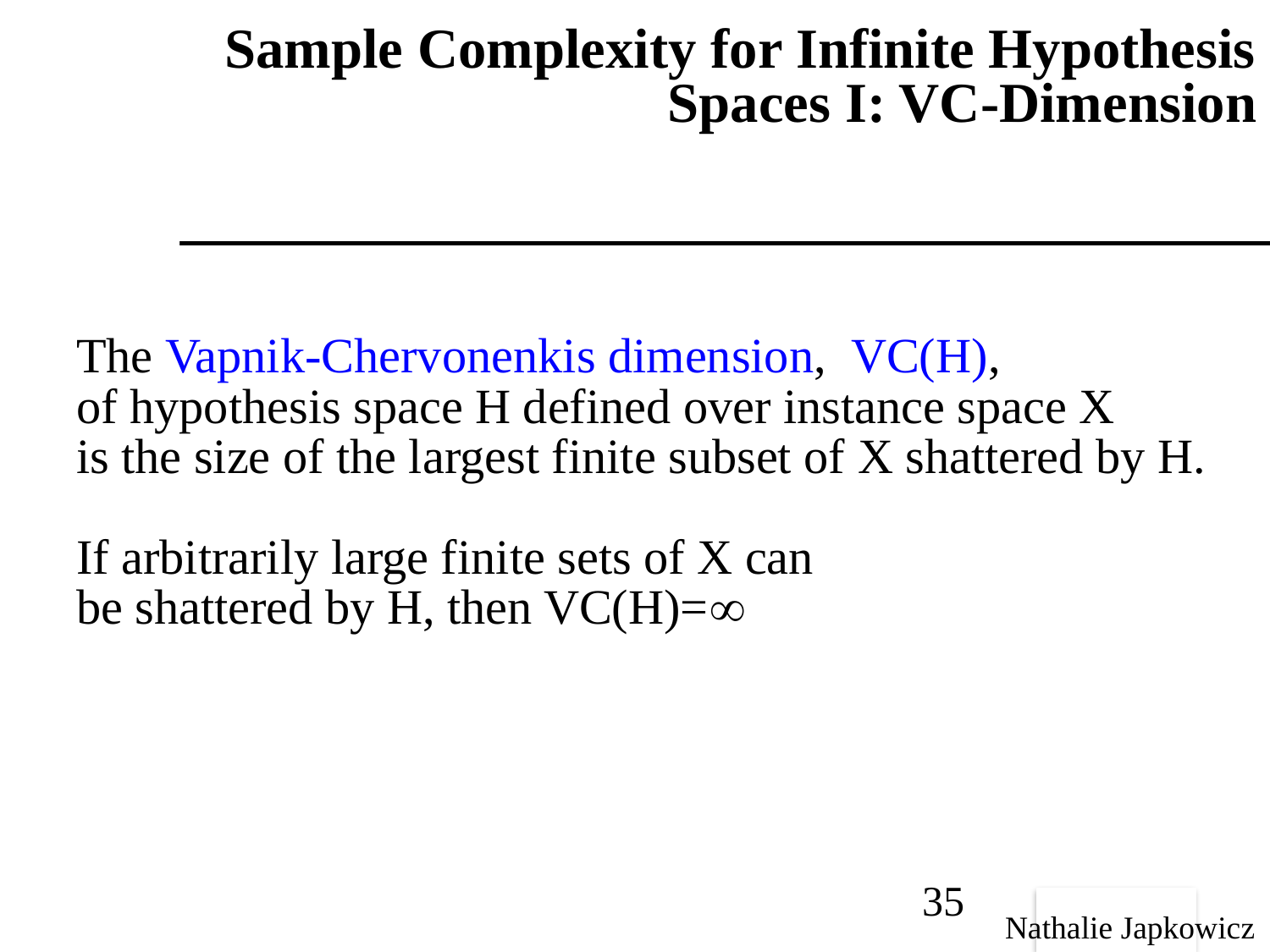

# Sample Complexity for Infinite Hypothesis Spaces I: VC-Dimension

The Vapnik-Chervonenkis dimension,  VC(H),
of hypothesis space H defined over instance space X
is the size of the largest finite subset of X shattered by H.
If arbitrarily large finite sets of X can
be shattered by H, then VC(H)=∞
35

Nathalie Japkowicz